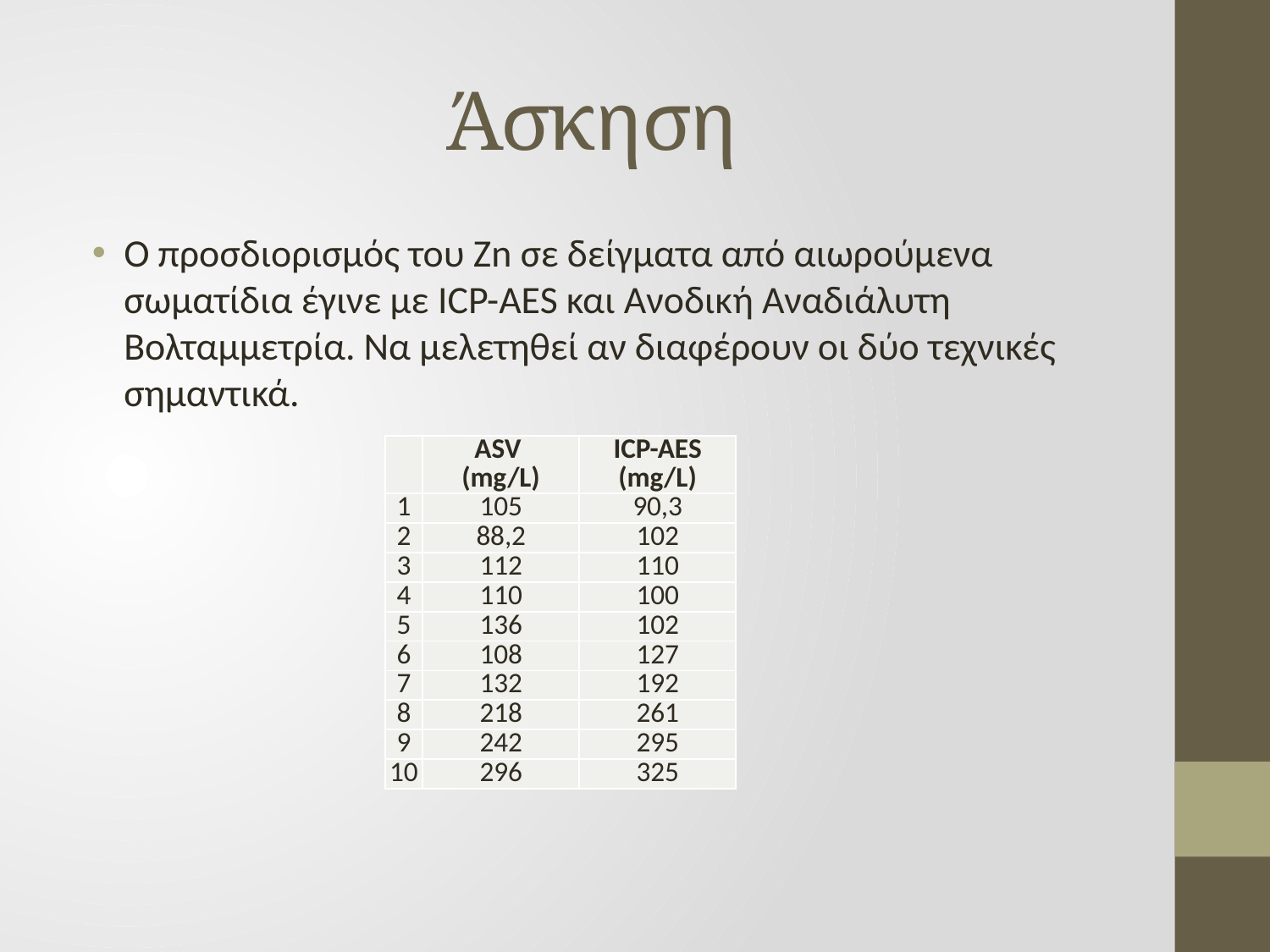

# Άσκηση
Ο προσδιορισμός του Zn σε δείγματα από αιωρούμενα σωματίδια έγινε με ICP-AES και Ανοδική Αναδιάλυτη Βολταμμετρία. Να μελετηθεί αν διαφέρουν οι δύο τεχνικές σημαντικά.

|  | ASV (mg/L) | ICP-AES (mg/L) |
| --- | --- | --- |
| 1 | 105 | 90,3 |
| 2 | 88,2 | 102 |
| 3 | 112 | 110 |
| 4 | 110 | 100 |
| 5 | 136 | 102 |
| 6 | 108 | 127 |
| 7 | 132 | 192 |
| 8 | 218 | 261 |
| 9 | 242 | 295 |
| 10 | 296 | 325 |